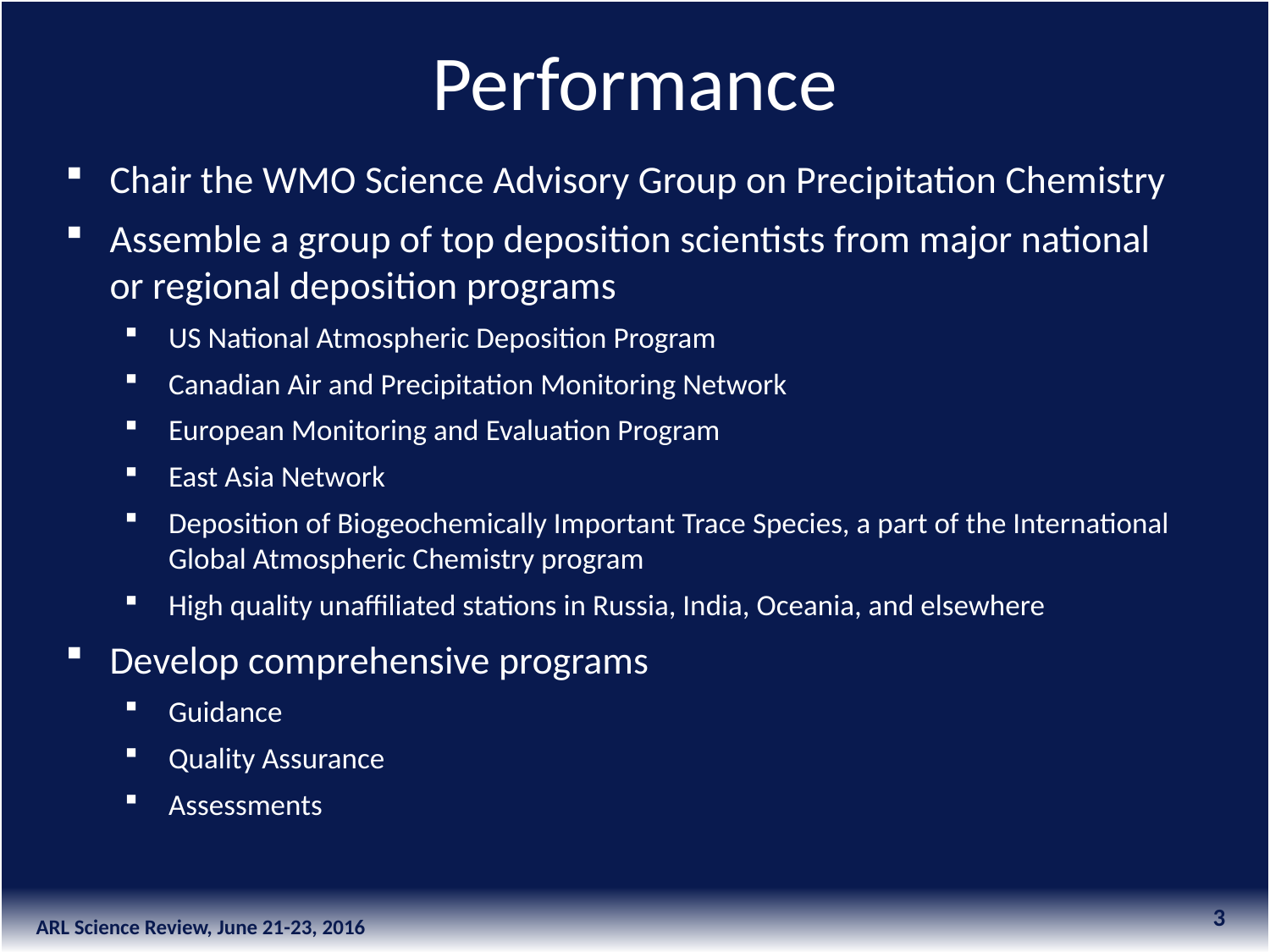

# Performance
Chair the WMO Science Advisory Group on Precipitation Chemistry
Assemble a group of top deposition scientists from major national or regional deposition programs
US National Atmospheric Deposition Program
Canadian Air and Precipitation Monitoring Network
European Monitoring and Evaluation Program
East Asia Network
Deposition of Biogeochemically Important Trace Species, a part of the International Global Atmospheric Chemistry program
High quality unaffiliated stations in Russia, India, Oceania, and elsewhere
Develop comprehensive programs
Guidance
Quality Assurance
Assessments

3
ARL Science Review, June 21-23, 2016